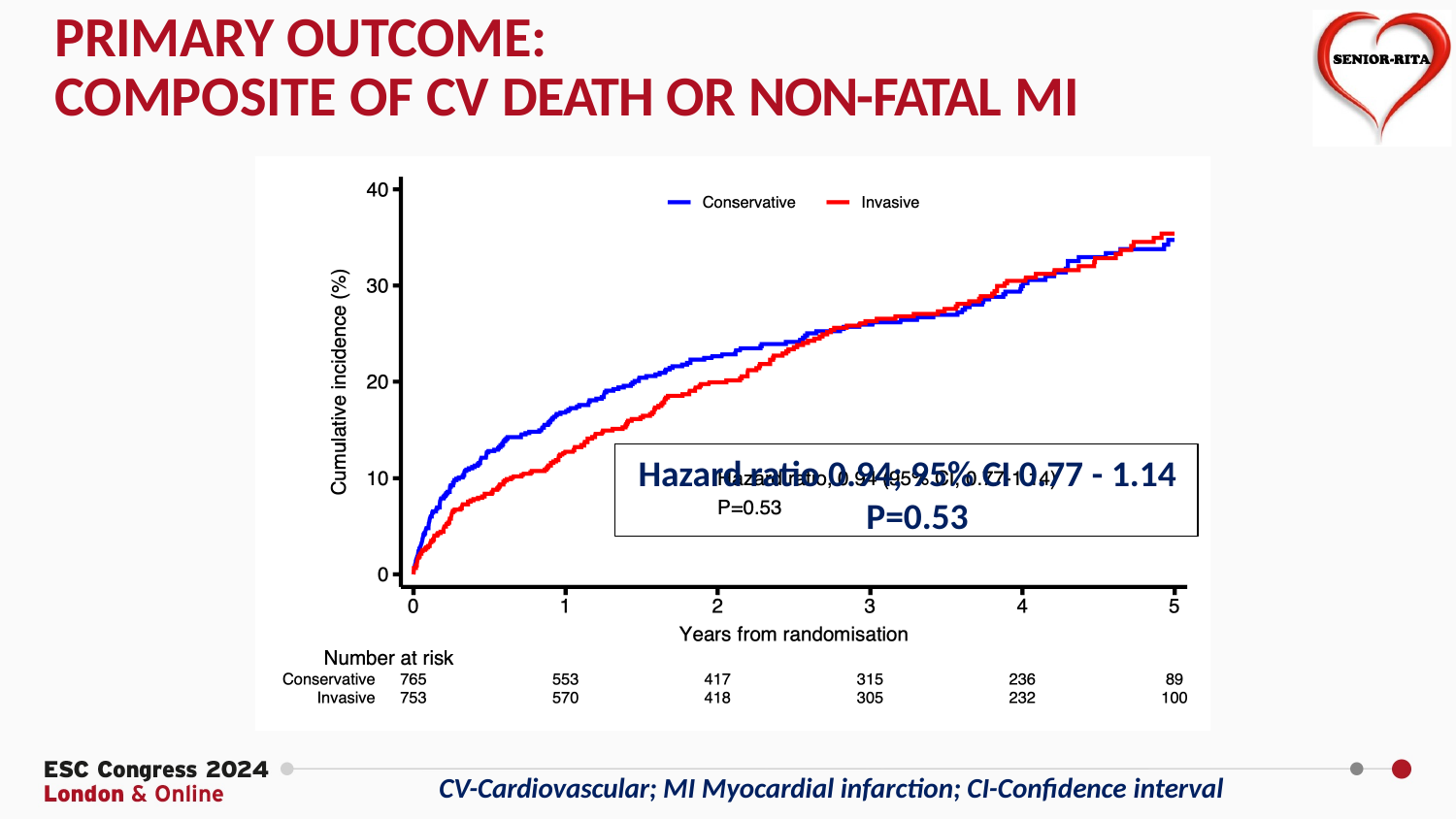

PRIMARY OUTCOME:
COMPOSITE OF CV DEATH OR NON-FATAL MI

Hazard ratio 0.94; 95% CI 0.77 - 1.14  P=0.53
CV-Cardiovascular; MI Myocardial infarction; CI-Confidence interval